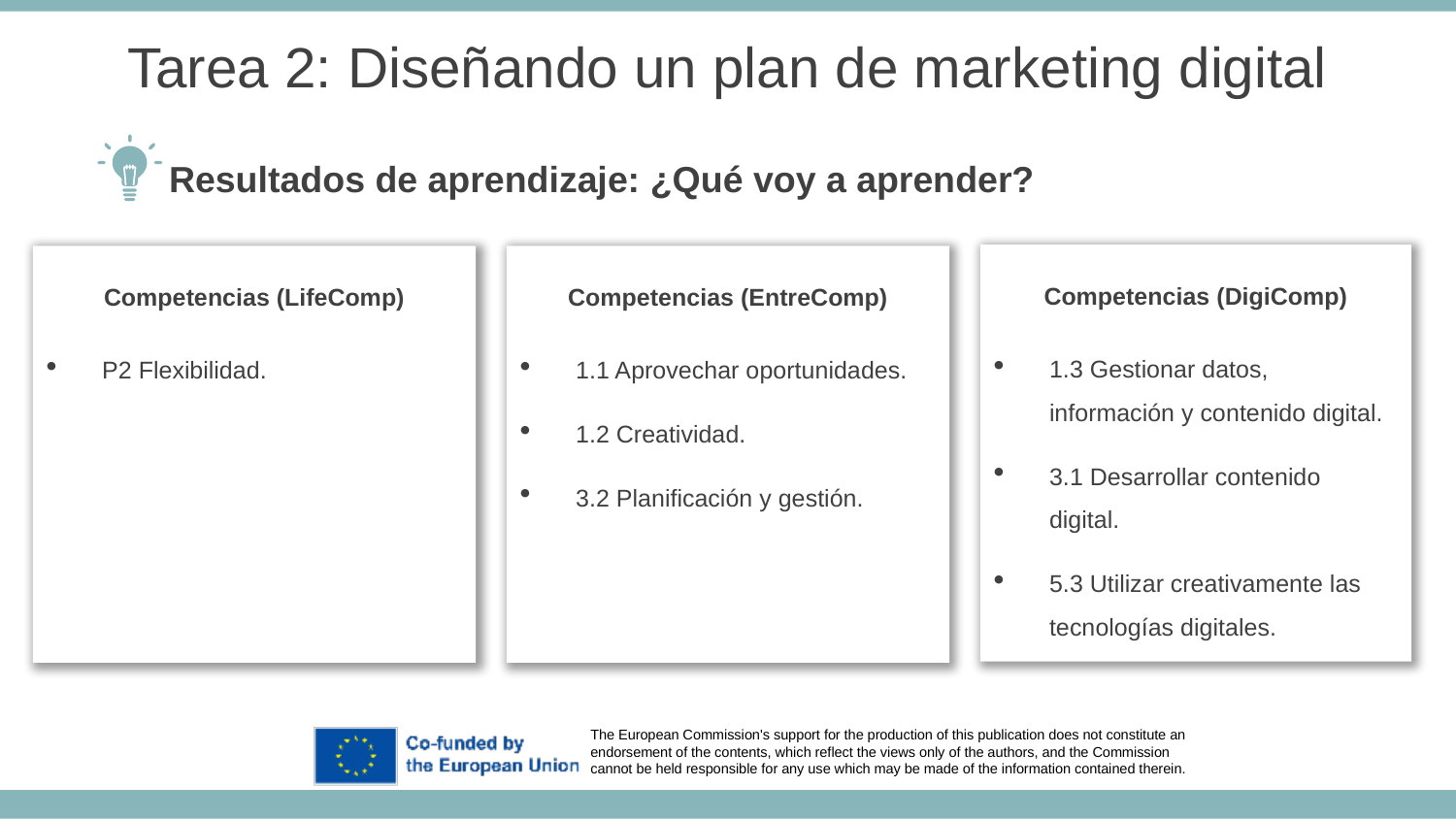

Tarea 2: Diseñando un plan de marketing digital

Resultados de aprendizaje: ¿Qué voy a aprender?

Competencias (DigiComp)

1.3 Gestionar datos, información y contenido digital.
3.1 Desarrollar contenido digital.
5.3 Utilizar creativamente las tecnologías digitales.

Competencias (LifeComp)

P2 Flexibilidad.

Competencias (EntreComp)

1.1 Aprovechar oportunidades.
1.2 Creatividad.
3.2 Planificación y gestión.